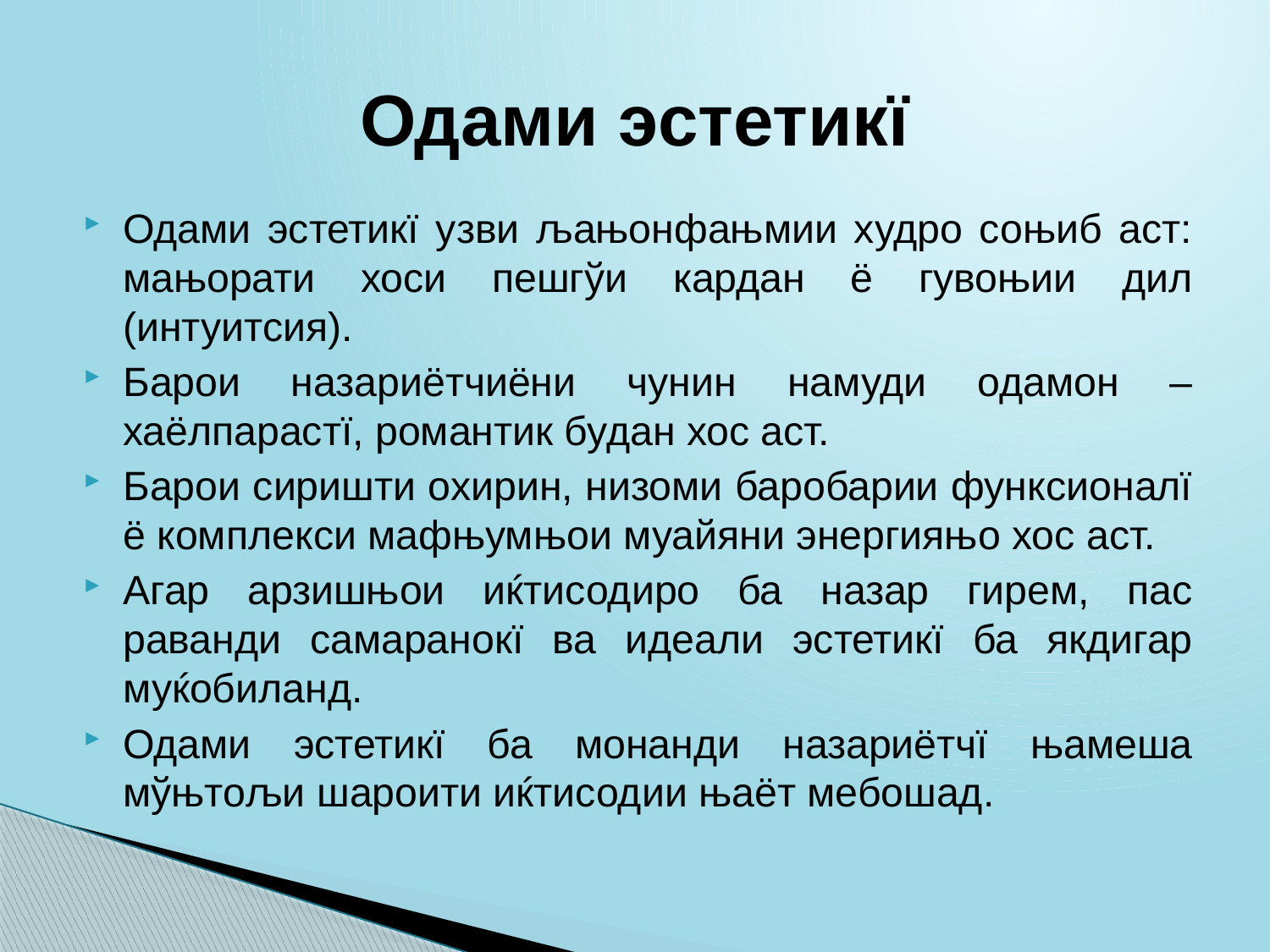

# Одами эстетикї
Одами эстетикї узви љањонфањмии худро соњиб аст: мањорати хоси пешгўи кардан ё гувоњии дил (интуитсия).
Барои назариётчиёни чунин намуди одамон – хаёлпарастї, романтик будан хос аст.
Барои сиришти охирин, низоми баробарии функсионалї ё комплекси мафњумњои муайяни энергияњо хос аст.
Агар арзишњои иќтисодиро ба назар гирем, пас раванди самаранокї ва идеали эстетикї ба якдигар муќобиланд.
Одами эстетикї ба монанди назариётчї њамеша мўњтољи шароити иќтисодии њаёт мебошад.